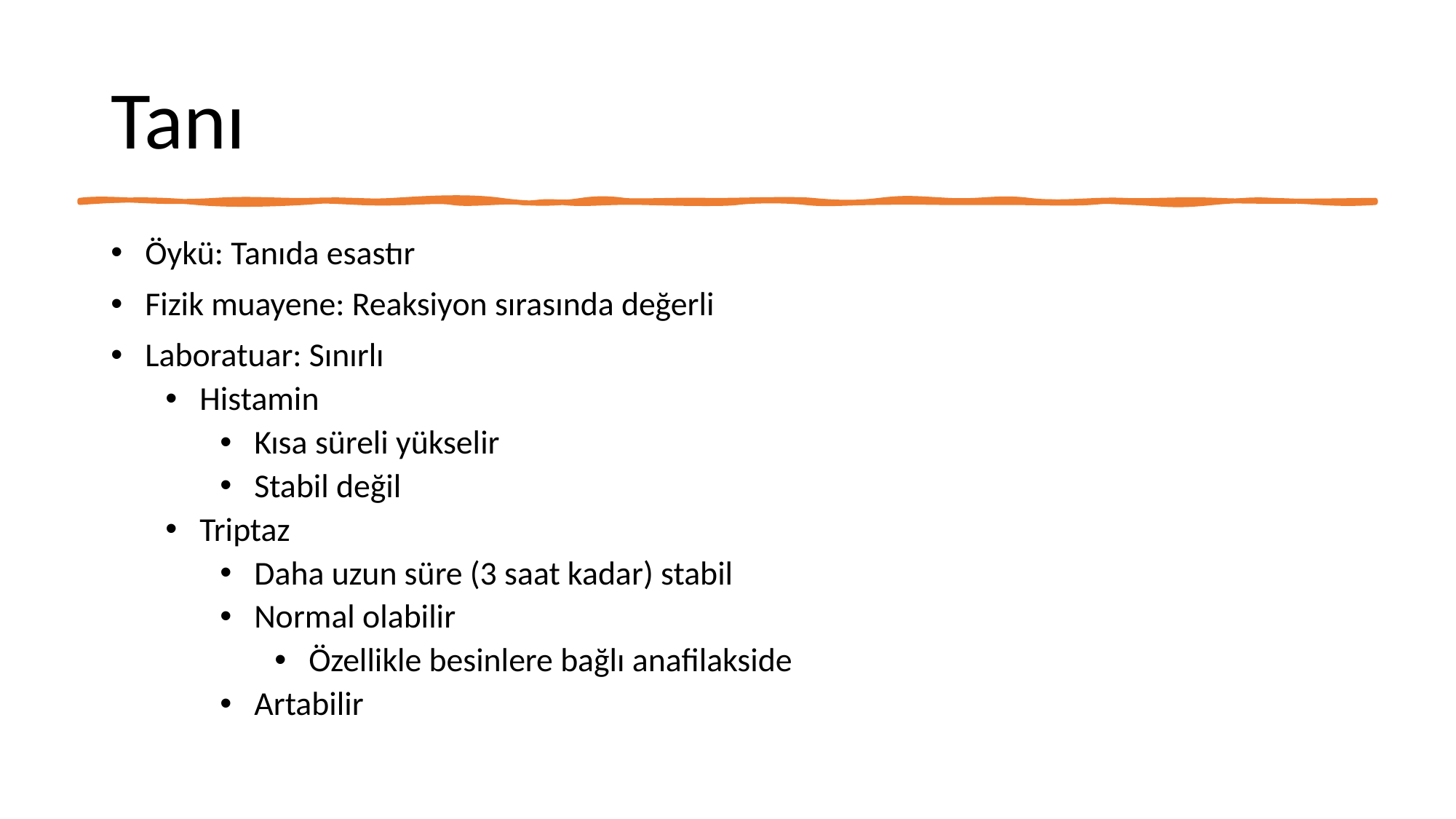

# Tanı

Öykü: Tanıda esastır
Fizik muayene: Reaksiyon sırasında değerli
Laboratuar: Sınırlı
Histamin
Kısa süreli yükselir
Stabil değil
Triptaz
Daha uzun süre (3 saat kadar) stabil
Normal olabilir
Özellikle besinlere bağlı anafilakside
Artabilir